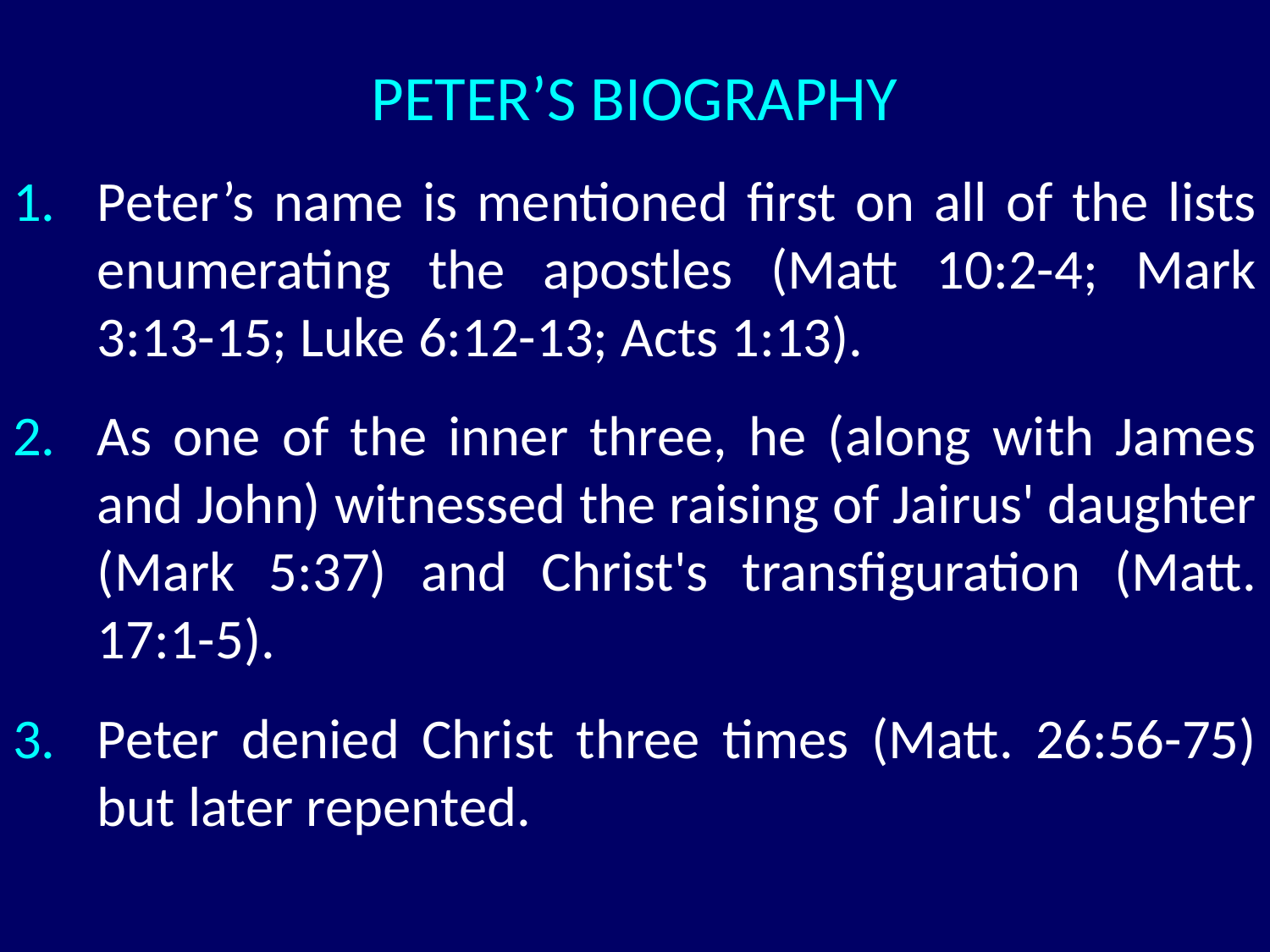

# PETER’S BIOGRAPHY
Peter’s name is mentioned first on all of the lists enumerating the apostles (Matt 10:2-4; Mark 3:13-15; Luke 6:12-13; Acts 1:13).
As one of the inner three, he (along with James and John) witnessed the raising of Jairus' daughter (Mark 5:37) and Christ's transfiguration (Matt. 17:1-5).
Peter denied Christ three times (Matt. 26:56-75) but later repented.